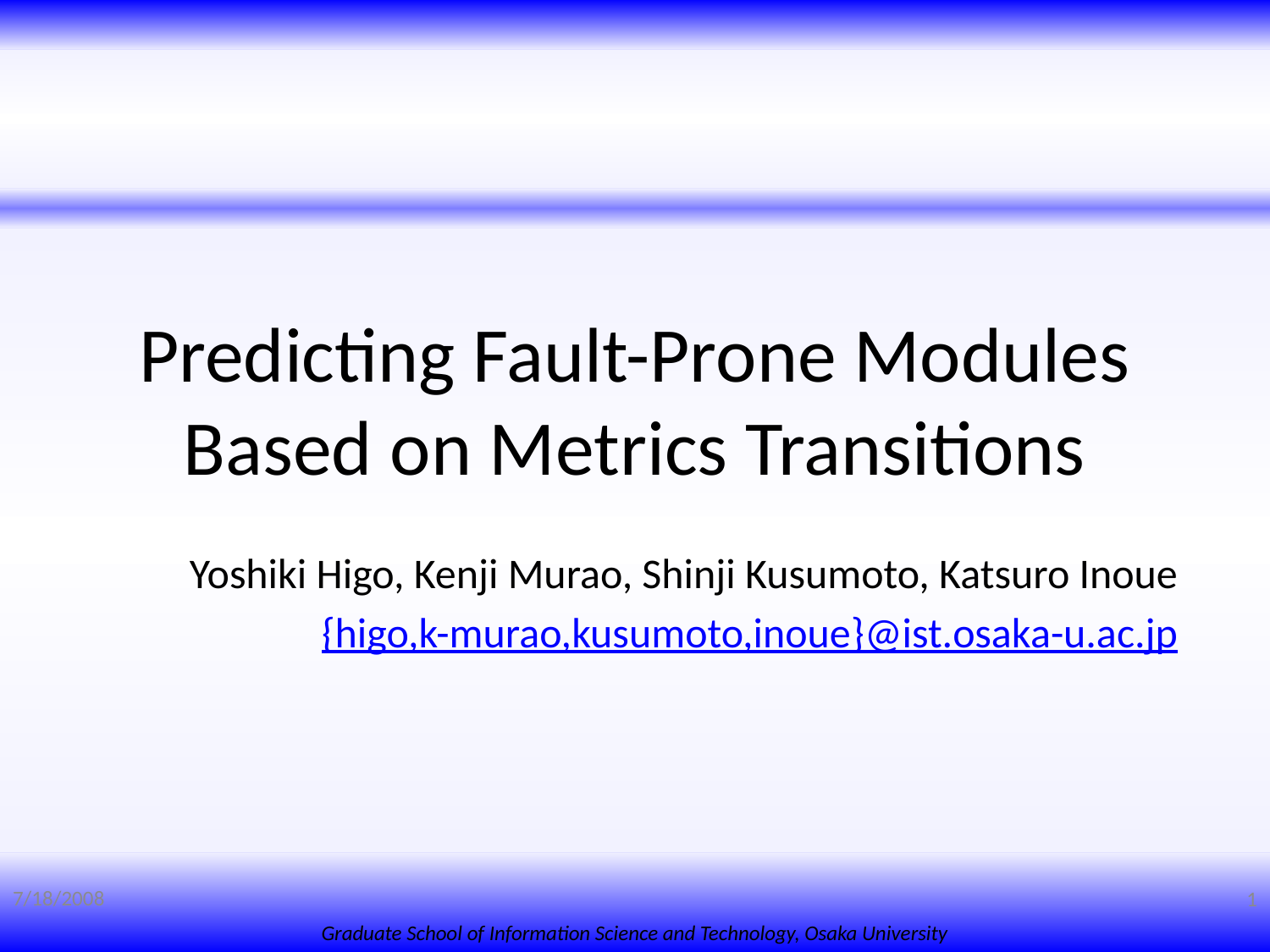

# Predicting Fault-Prone Modules Based on Metrics Transitions
Yoshiki Higo, Kenji Murao, Shinji Kusumoto, Katsuro Inoue
{higo,k-murao,kusumoto,inoue}@ist.osaka-u.ac.jp
7/18/2008
1
Graduate School of Information Science and Technology, Osaka University